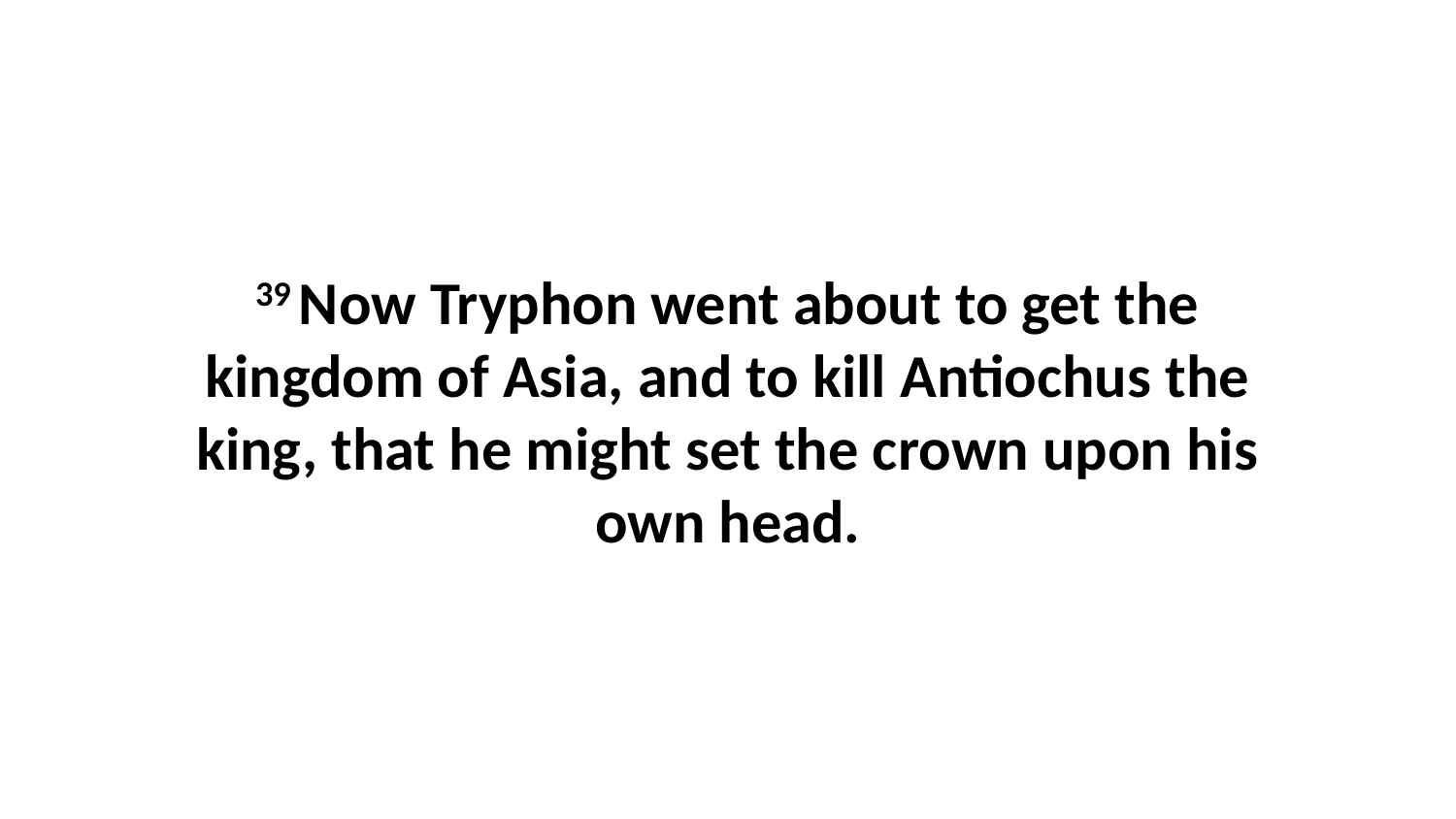

39 Now Tryphon went about to get the kingdom of Asia, and to kill Antiochus the king, that he might set the crown upon his own head.